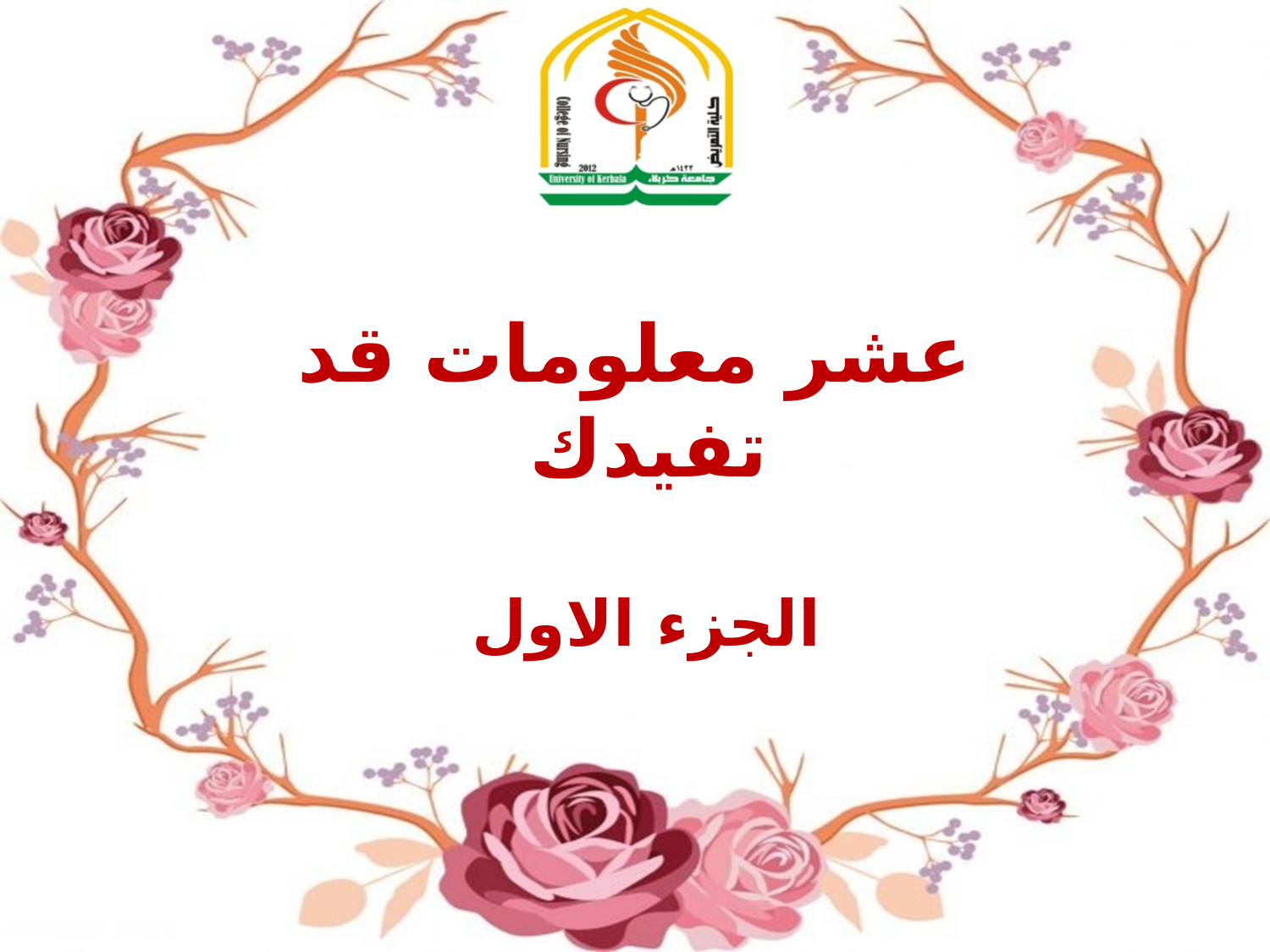

# عشر معلومات قد تفيدك
الجزء الاول